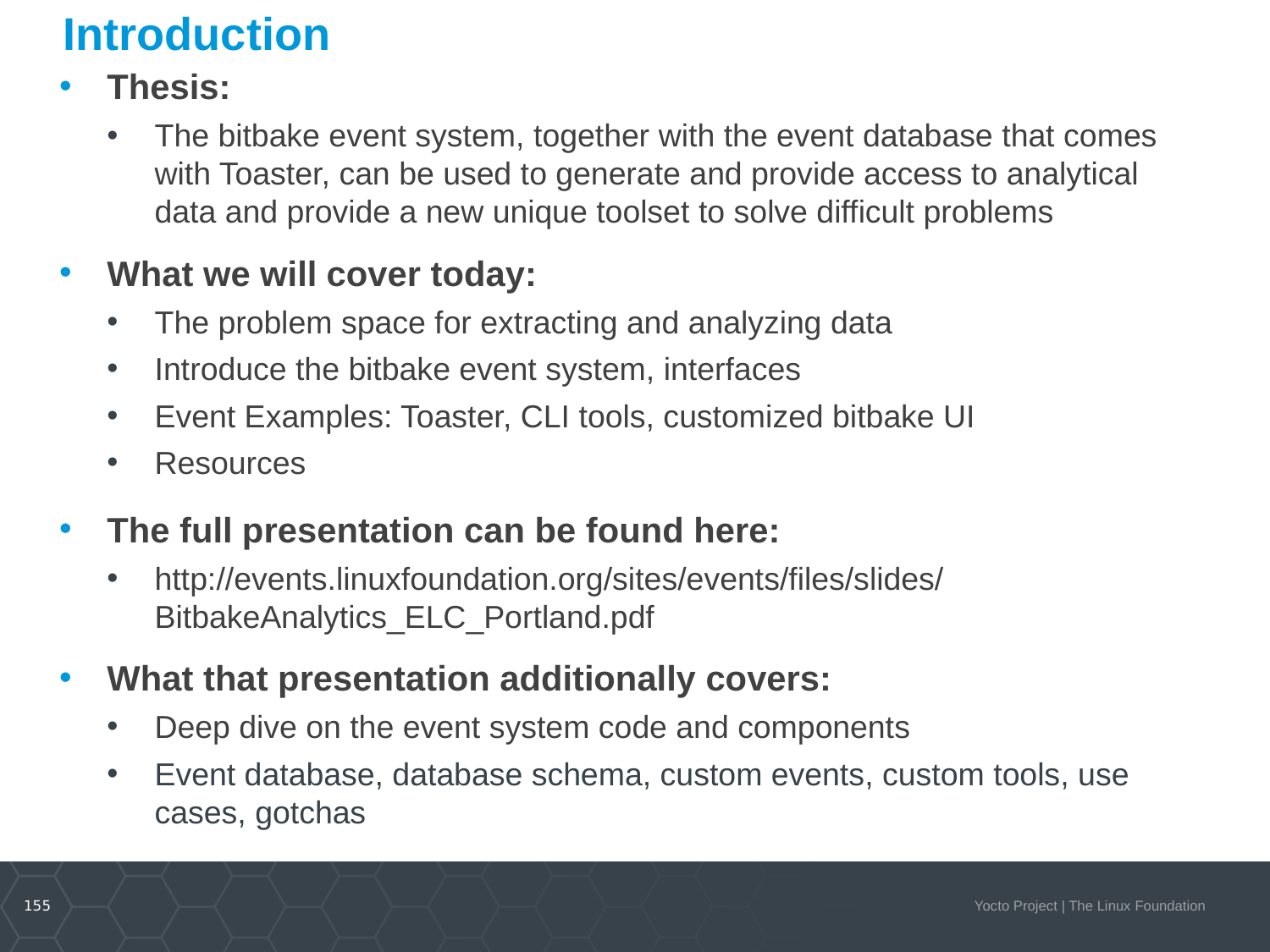

# Introduction
Thesis:
The bitbake event system, together with the event database that comes with Toaster, can be used to generate and provide access to analytical data and provide a new unique toolset to solve difficult problems
What we will cover today:
The problem space for extracting and analyzing data
Introduce the bitbake event system, interfaces
Event Examples: Toaster, CLI tools, customized bitbake UI
Resources
The full presentation can be found here:
http://events.linuxfoundation.org/sites/events/files/slides/BitbakeAnalytics_ELC_Portland.pdf
What that presentation additionally covers:
Deep dive on the event system code and components
Event database, database schema, custom events, custom tools, use cases, gotchas